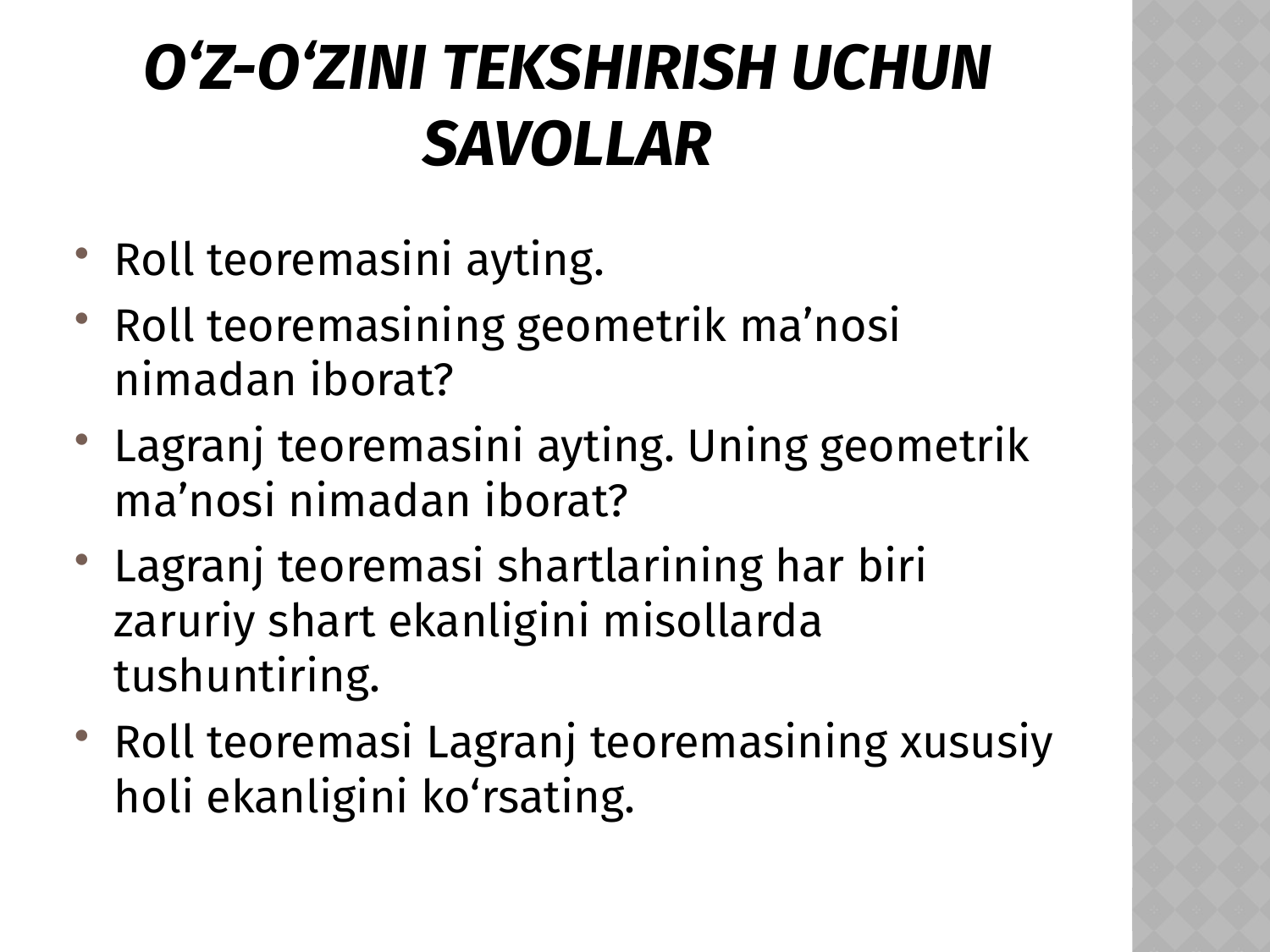

# O‘z-o‘zini tekshirish uchun savollar
Roll teoremasini ayting.
Roll teoremasining geometrik ma’nosi nimadan iborat?
Lagranj teoremasini ayting. Uning geometrik ma’nosi nimadan iborat?
Lagranj teoremasi shartlarining har biri zaruriy shart ekanligini misollarda tushuntiring.
Roll teoremasi Lagranj teoremasining xususiy holi ekanligini ko‘rsating.